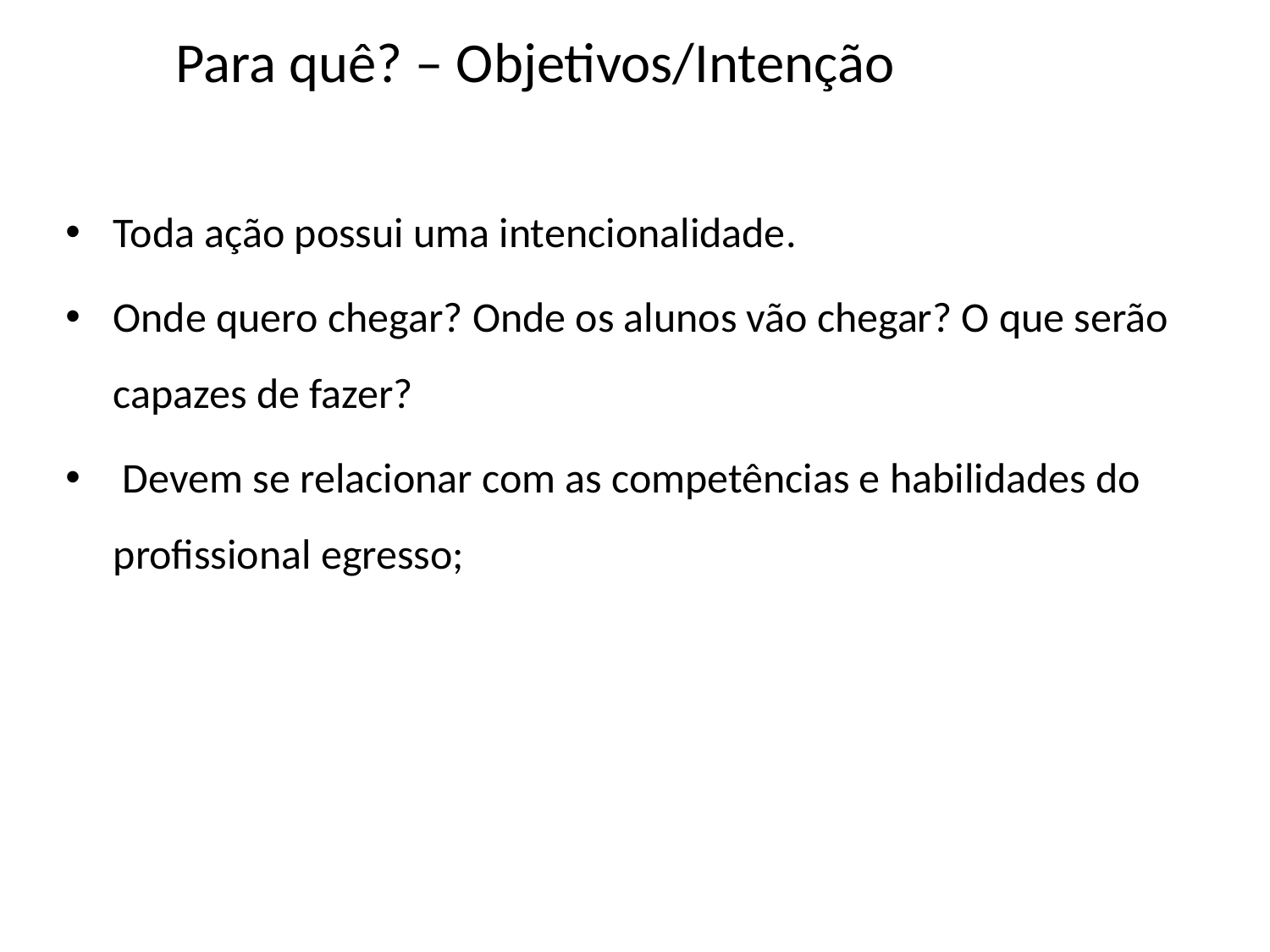

# Para quê? – Objetivos/Intenção
Toda ação possui uma intencionalidade.
Onde quero chegar? Onde os alunos vão chegar? O que serão capazes de fazer?
 Devem se relacionar com as competências e habilidades do profissional egresso;